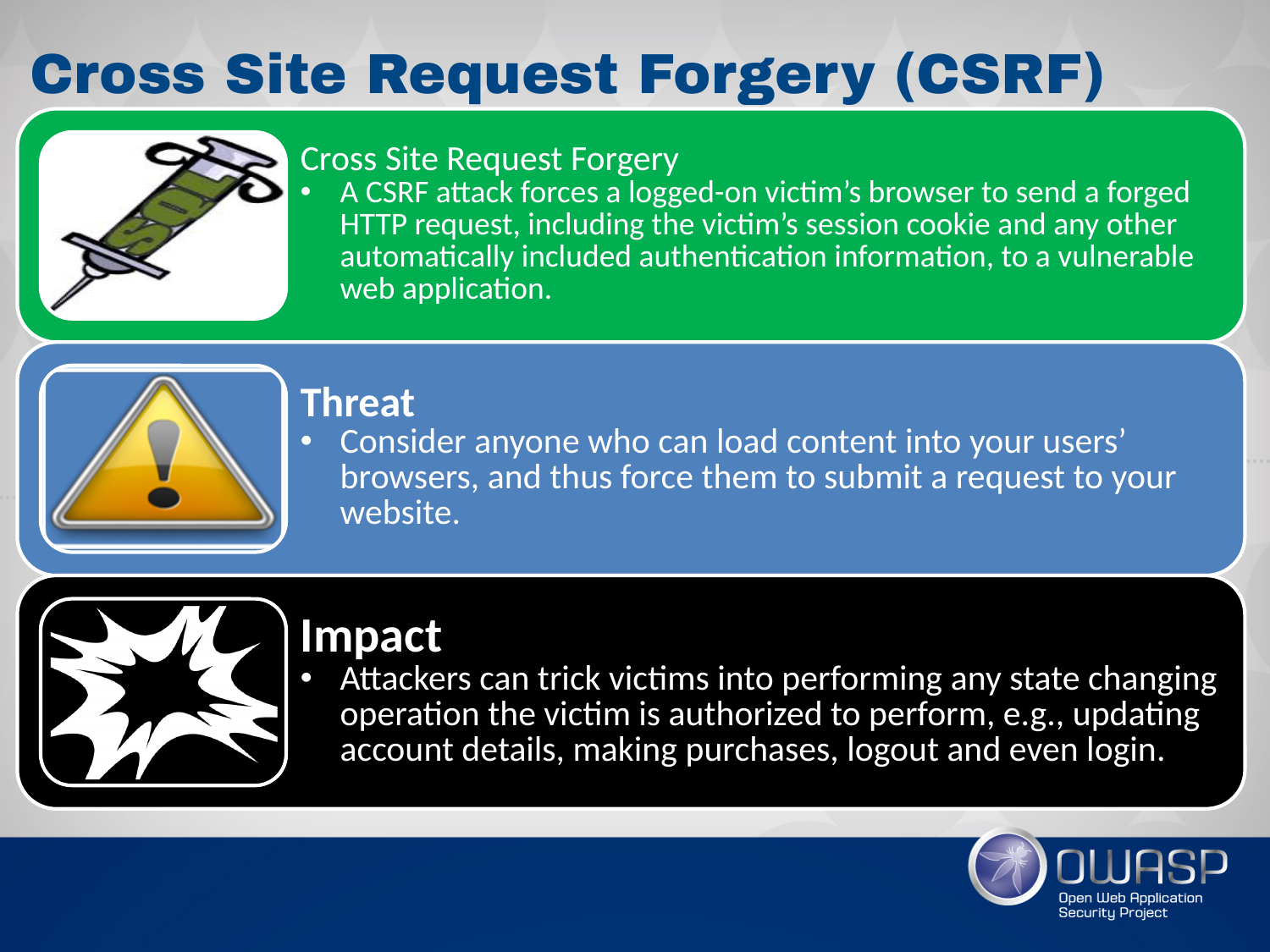

Cross Site Request Forgery (CSRF)

Cross Site Request Forgery
Impact
Attackers can trick victims into performing any state changing operation the victim is authorized to perform, e.g., updating account details, making purchases, logout and even login.
Threat
Consider anyone who can load content into your users’ browsers, and thus force them to submit a request to your website.
A CSRF attack forces a logged-on victim’s browser to send a forged HTTP request, including the victim’s session cookie and any other automatically included authentication information, to a vulnerable web application.